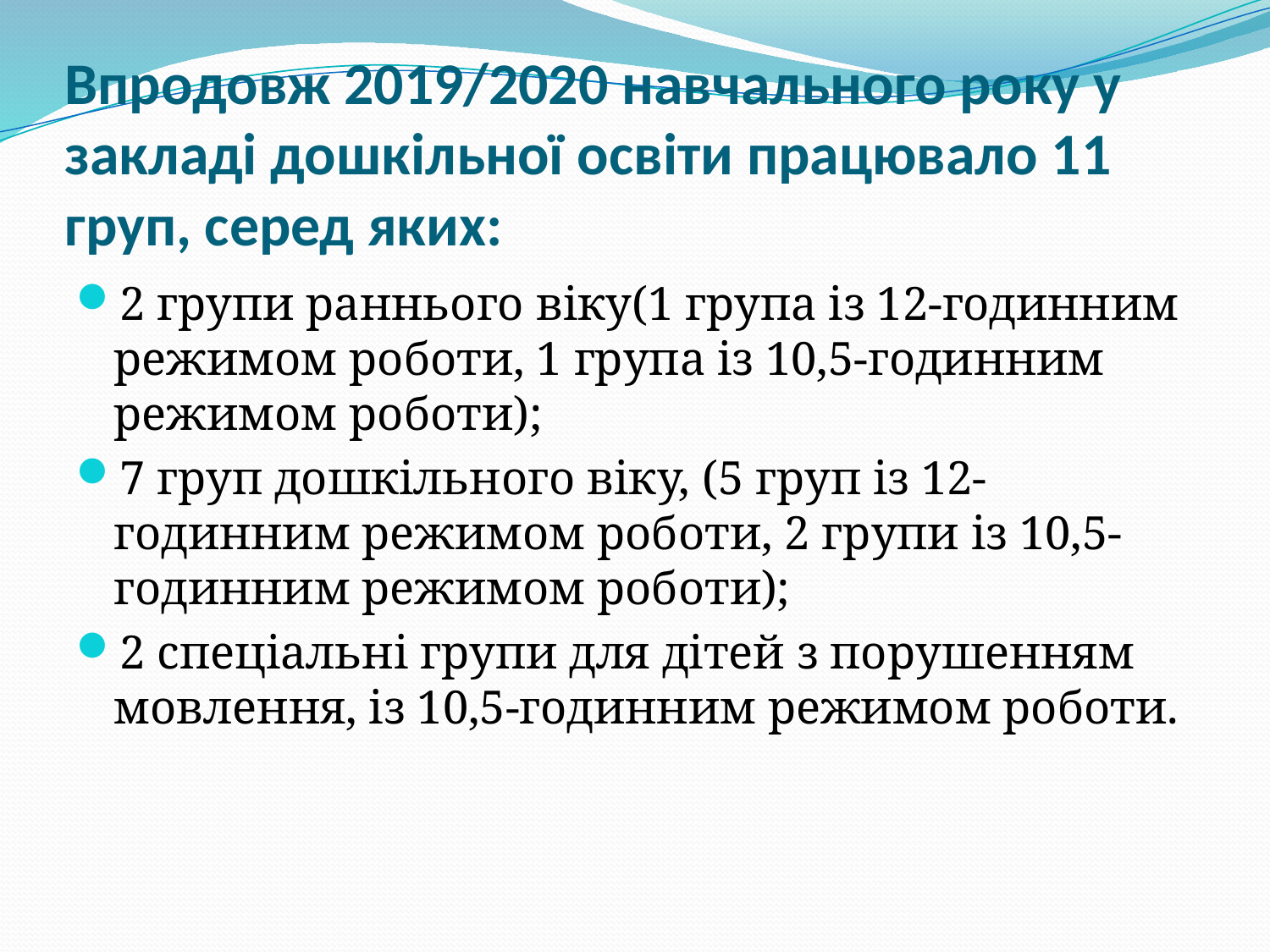

# Впродовж 2019/2020 навчального року у закладі дошкільної освіти працювало 11 груп, серед яких:
2 групи раннього віку(1 група із 12-годинним режимом роботи, 1 група із 10,5-годинним режимом роботи);
7 груп дошкільного віку, (5 груп із 12-годинним режимом роботи, 2 групи із 10,5-годинним режимом роботи);
2 спеціальні групи для дітей з порушенням мовлення, із 10,5-годинним режимом роботи.